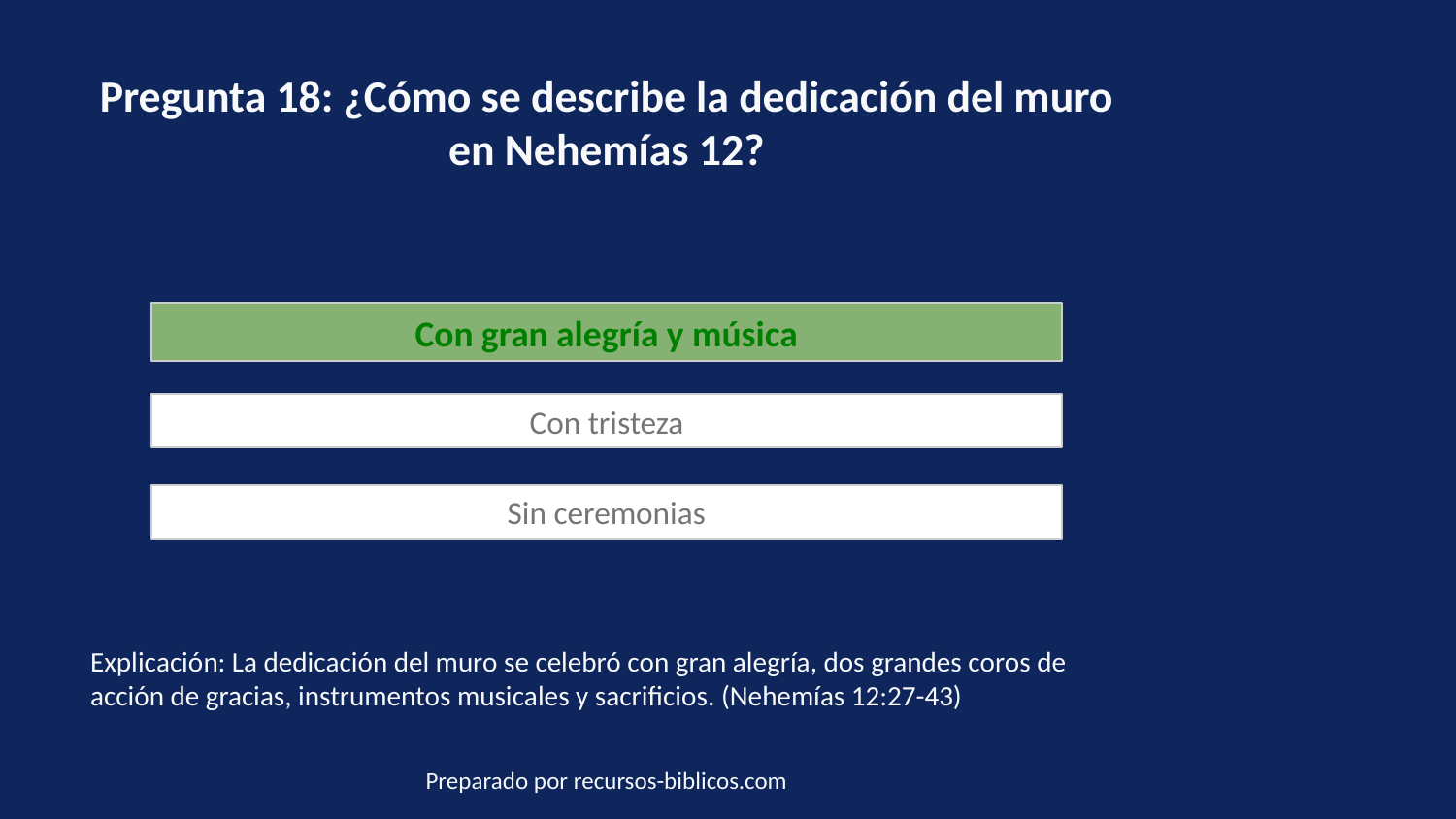

Pregunta 18: ¿Cómo se describe la dedicación del muro en Nehemías 12?
Con gran alegría y música
Con tristeza
Sin ceremonias
Explicación: La dedicación del muro se celebró con gran alegría, dos grandes coros de acción de gracias, instrumentos musicales y sacrificios. (Nehemías 12:27-43)
Preparado por recursos-biblicos.com